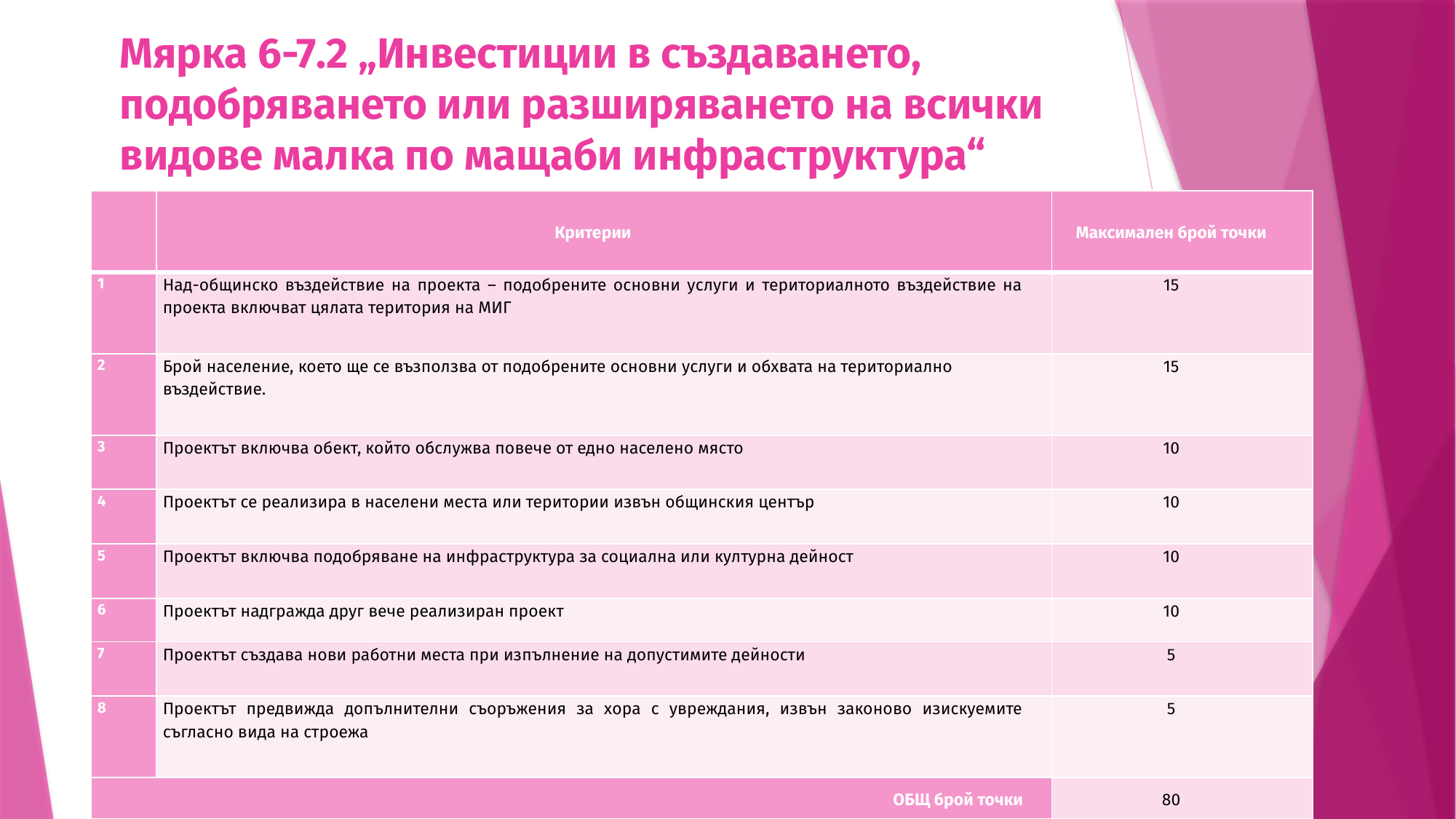

# Мярка 6-7.2 „Инвестиции в създаването, подобряването или разширяването на всички видове малка по мащаби инфраструктура“
|  | Критерии | Максимален брой точки |
| --- | --- | --- |
| 1 | Над-общинско въздействие на проекта – подобрените основни услуги и териториалното въздействие на проекта включват цялата територия на МИГ | 15 |
| 2 | Брой население, което ще се възползва от подобрените основни услуги и обхвата на териториално въздействие. | 15 |
| 3 | Проектът включва обект, който обслужва повече от едно населено място | 10 |
| 4 | Проектът се реализира в населени места или територии извън общинския център | 10 |
| 5 | Проектът включва подобряване на инфраструктура за социална или културна дейност | 10 |
| 6 | Проектът надгражда друг вече реализиран проект | 10 |
| 7 | Проектът създава нови работни места при изпълнение на допустимите дейности | 5 |
| 8 | Проектът предвижда допълнителни съоръжения за хора с увреждания, извън законово изискуемите съгласно вида на строежа | 5 |
| ОБЩ брой точки |  | 80 |